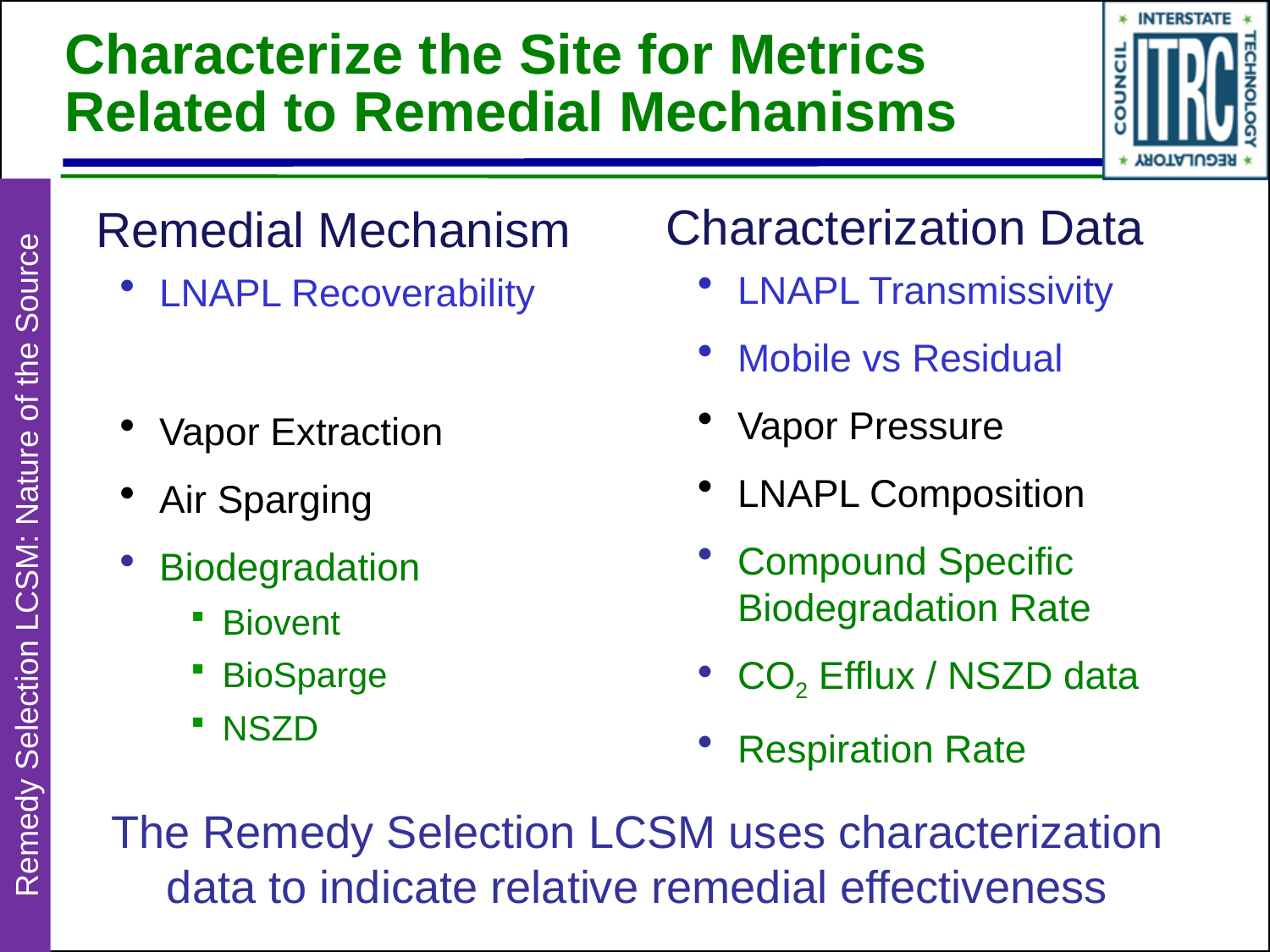

# Characterize the Site for Metrics Related to Remedial Mechanisms
Characterization Data
LNAPL Transmissivity
Mobile vs Residual
Vapor Pressure
LNAPL Composition
Compound Specific Biodegradation Rate
CO2 Efflux / NSZD data
Respiration Rate
Remedial Mechanism
LNAPL Recoverability

Vapor Extraction
Air Sparging
Biodegradation
Biovent
BioSparge
NSZD
Remedy Selection LCSM: Nature of the Source
The Remedy Selection LCSM uses characterization data to indicate relative remedial effectiveness